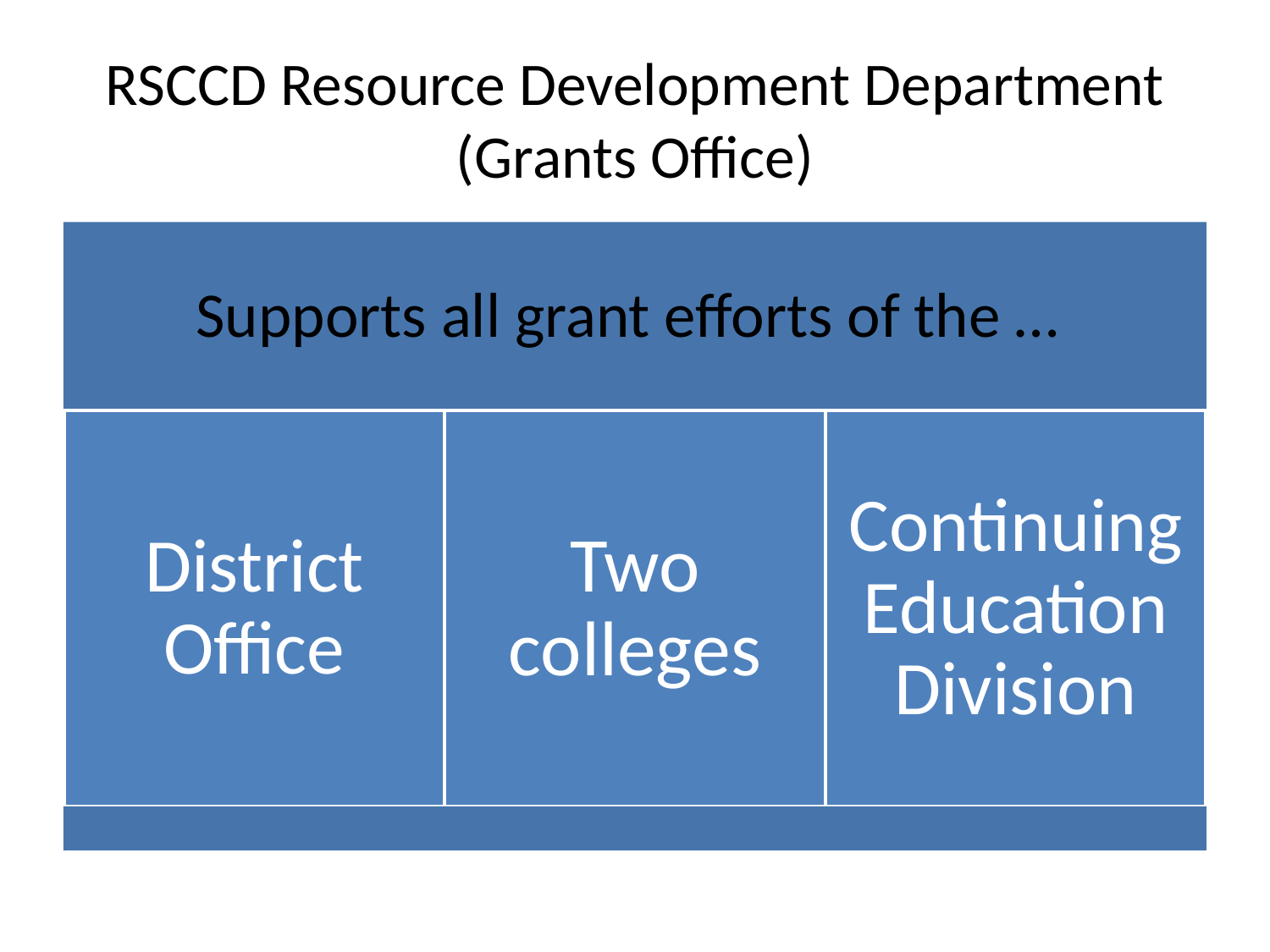

# RSCCD Resource Development Department (Grants Office)
Supports all grant efforts of the …
District Office
Two colleges
Continuing Education Division